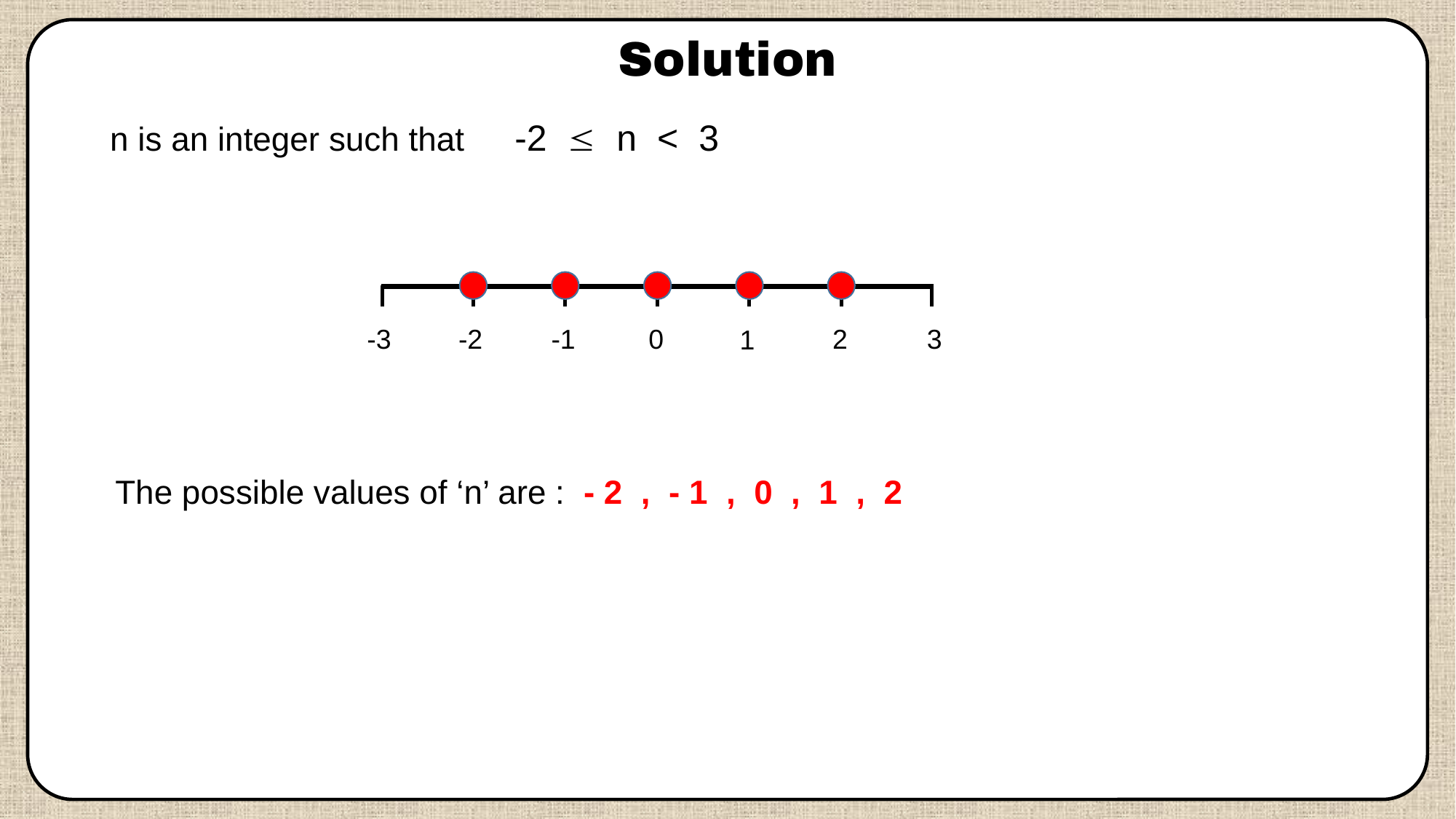

Solution
-2  ≤  n  <  3
n is an integer such that

-2
-1
0
2
3
-3
1
The possible values of ‘n’ are :  - 2  ,  - 1  ,  0  ,  1  ,  2